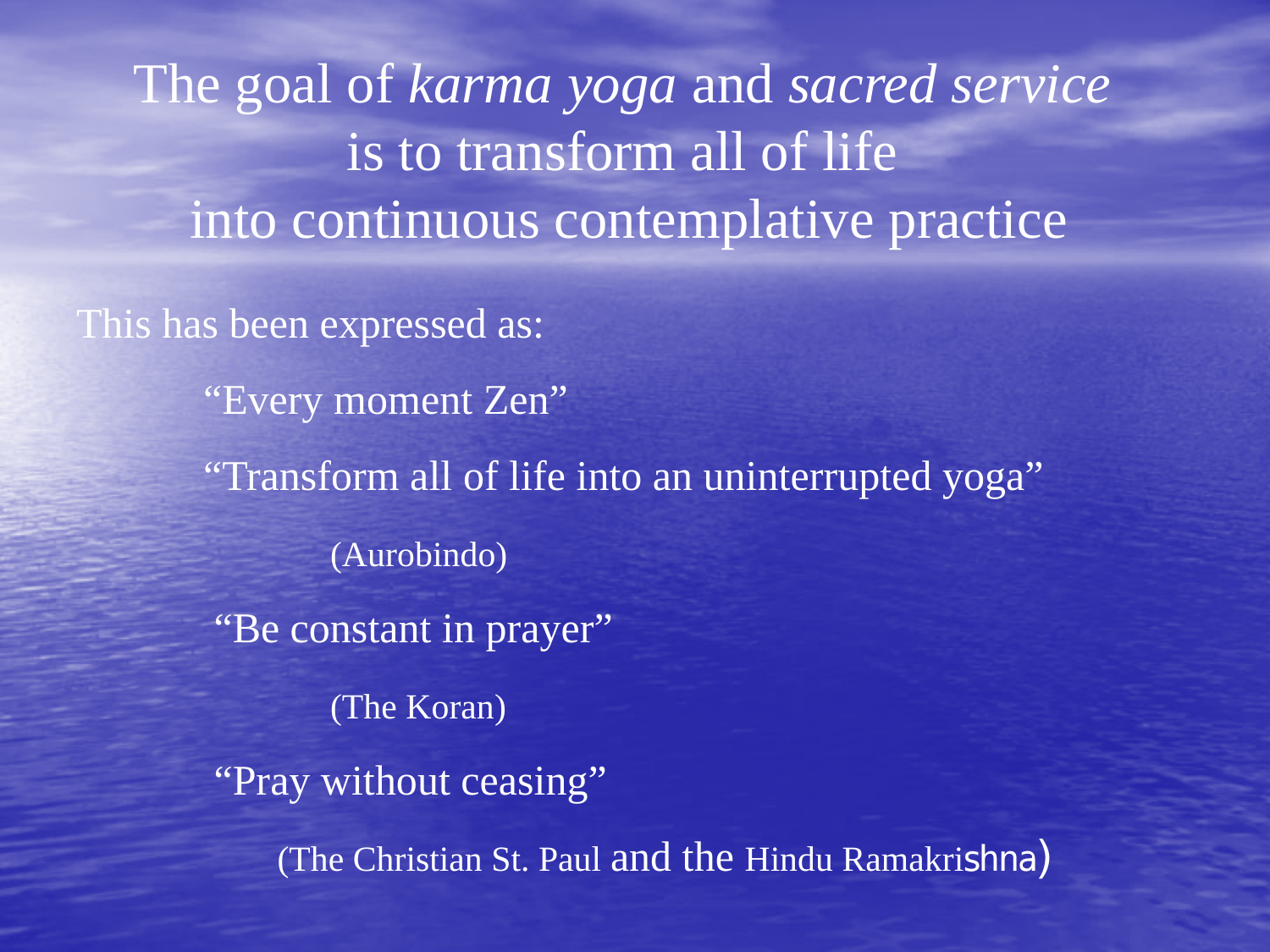

# The goal of karma yoga and sacred service is to transform all of life into continuous contemplative practice
This has been expressed as:
 	“Every moment Zen”
 	“Transform all of life into an uninterrupted yoga”
		(Aurobindo)
 	 “Be constant in prayer”
		(The Koran)
 	 “Pray without ceasing”
	       (The Christian St. Paul and the Hindu Ramakrishna)